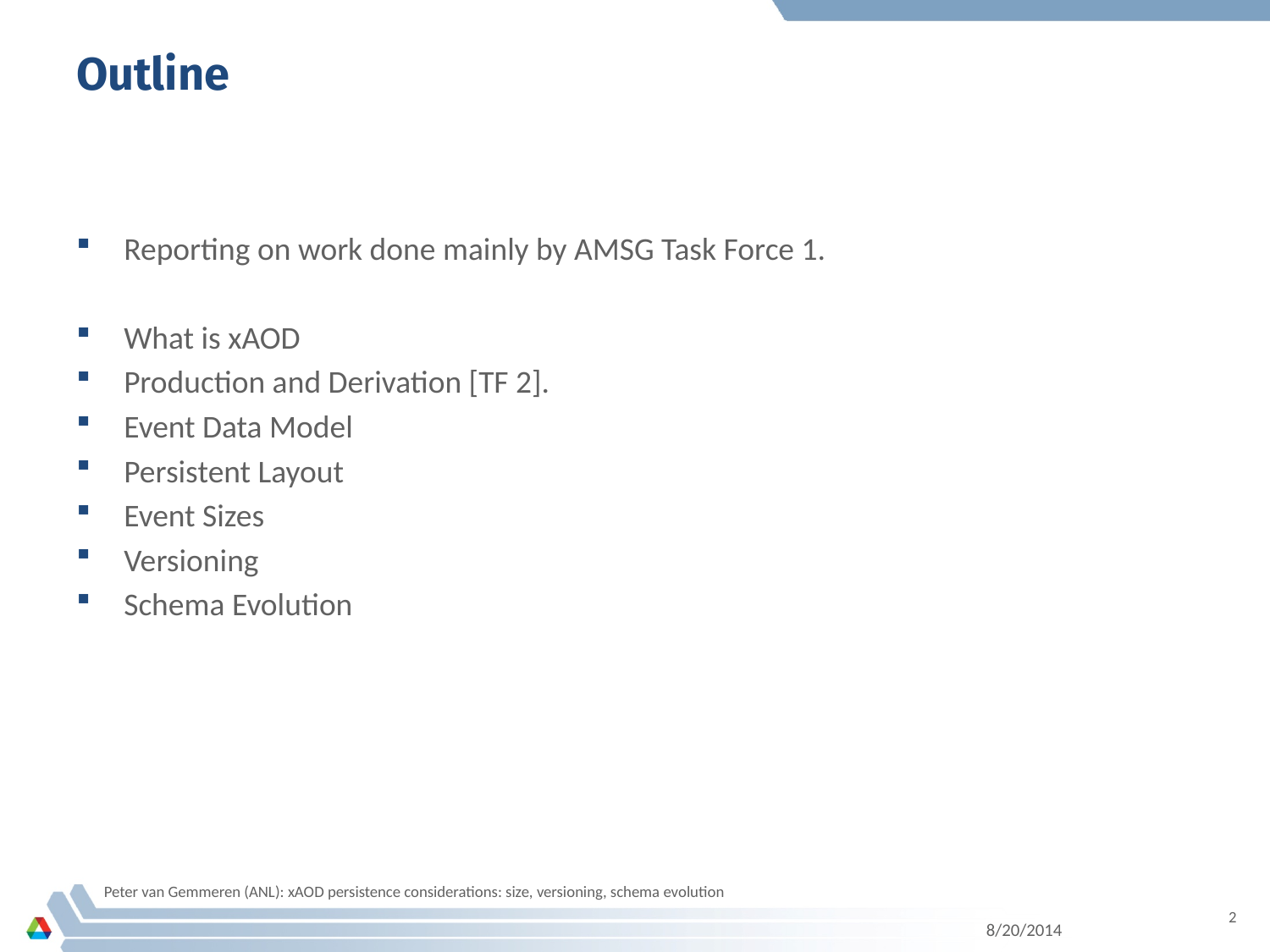

# Outline
Reporting on work done mainly by AMSG Task Force 1.

What is xAOD
Production and Derivation [TF 2].
Event Data Model
Persistent Layout
Event Sizes
Versioning
Schema Evolution

Peter van Gemmeren (ANL): xAOD persistence considerations: size, versioning, schema evolution
2
8/20/2014